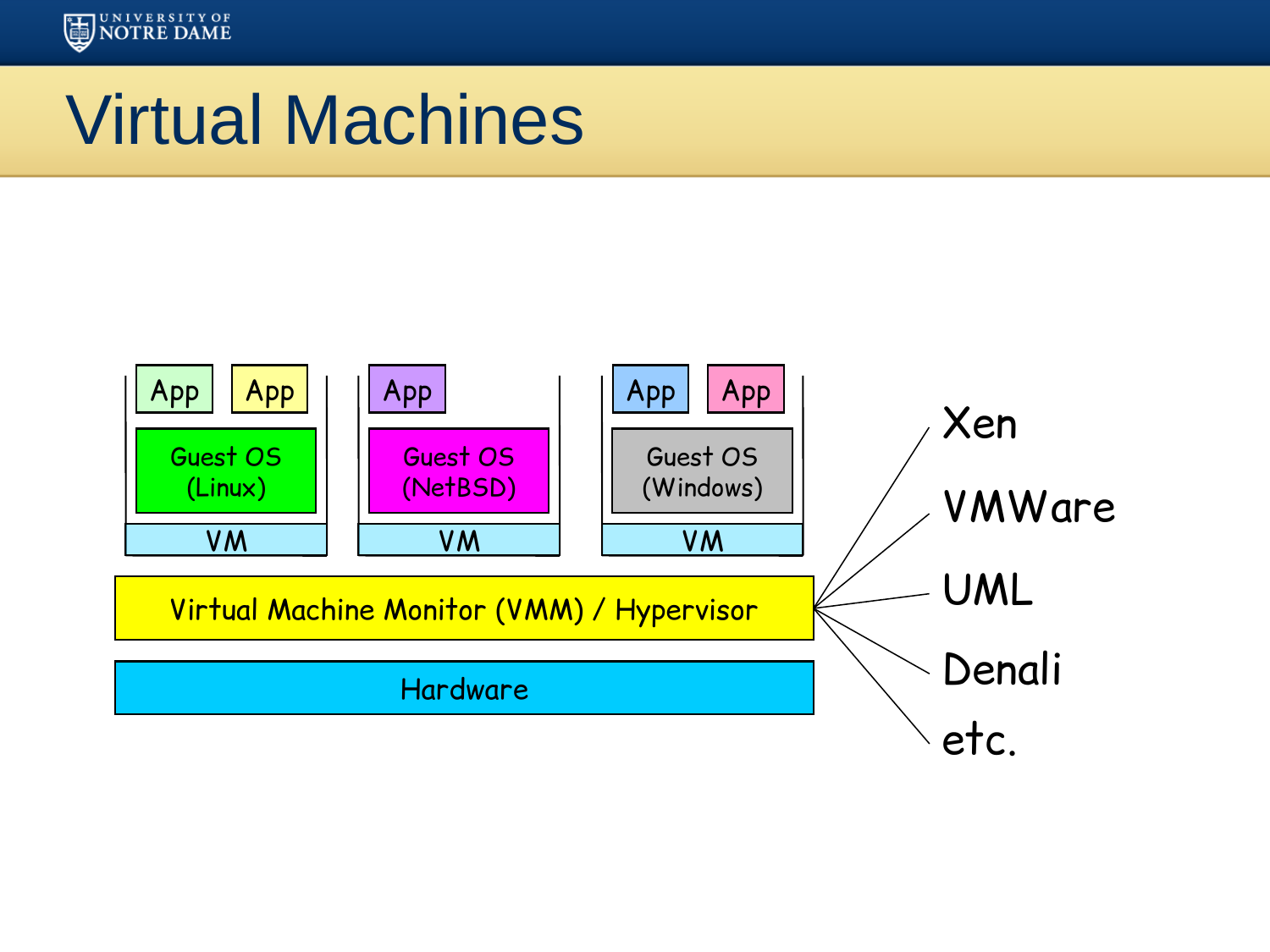

# Virtual Machines
App
App
App
App
App

VM

VM

VM

Xen
Guest OS
(Linux)
Guest OS
(NetBSD)
Guest OS
(Windows)
VMWare
UML
Virtual Machine Monitor (VMM) / Hypervisor
Denali
Hardware
etc.